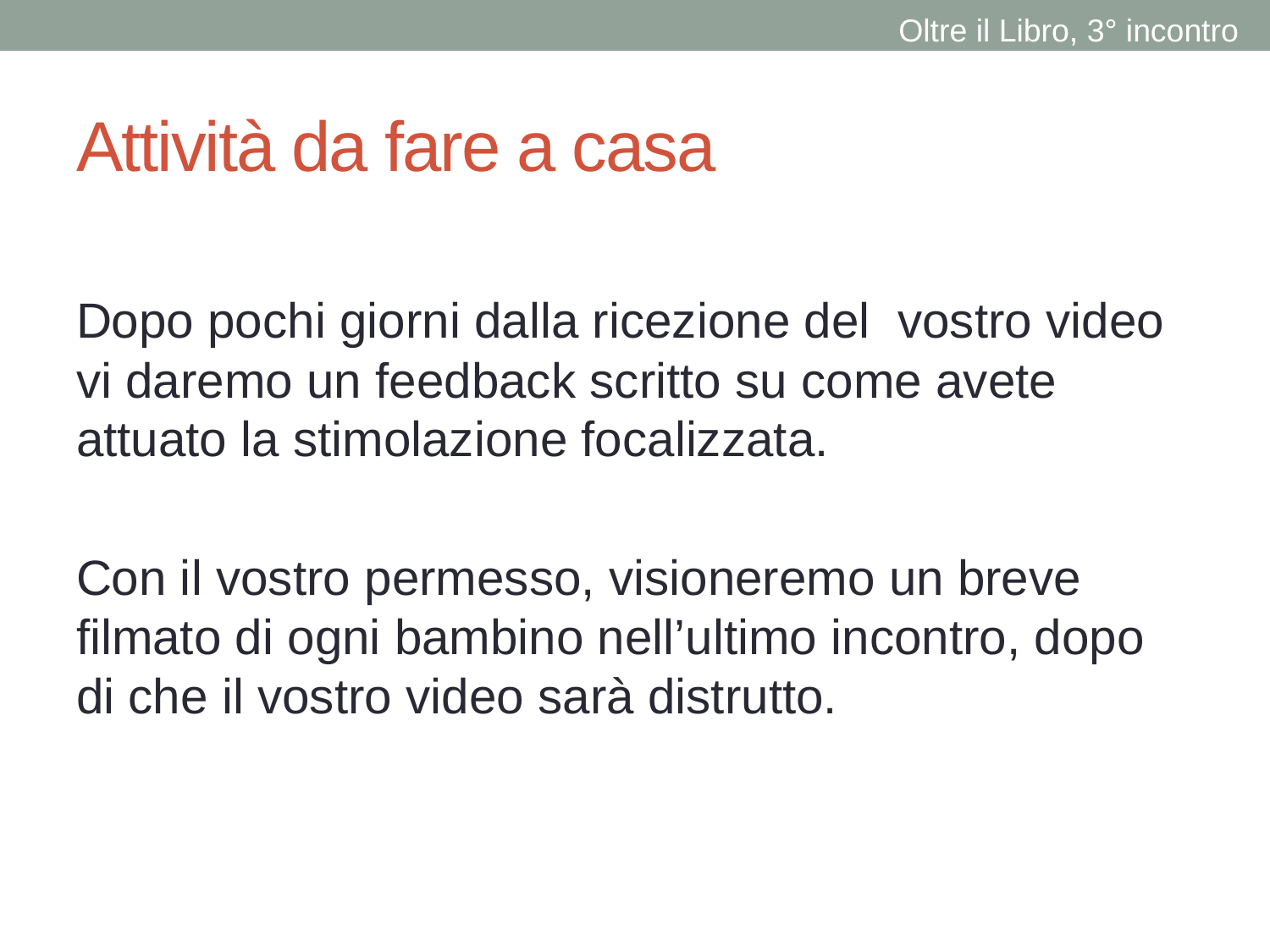

Oltre il Libro, 3° incontro
# Attività da fare a casa

Dopo pochi giorni dalla ricezione del  vostro video  vi daremo un feedback scritto su come avete attuato la stimolazione focalizzata.

Con il vostro permesso, visioneremo un breve filmato di ogni bambino nell’ultimo incontro, dopo di che il vostro video sarà distrutto.